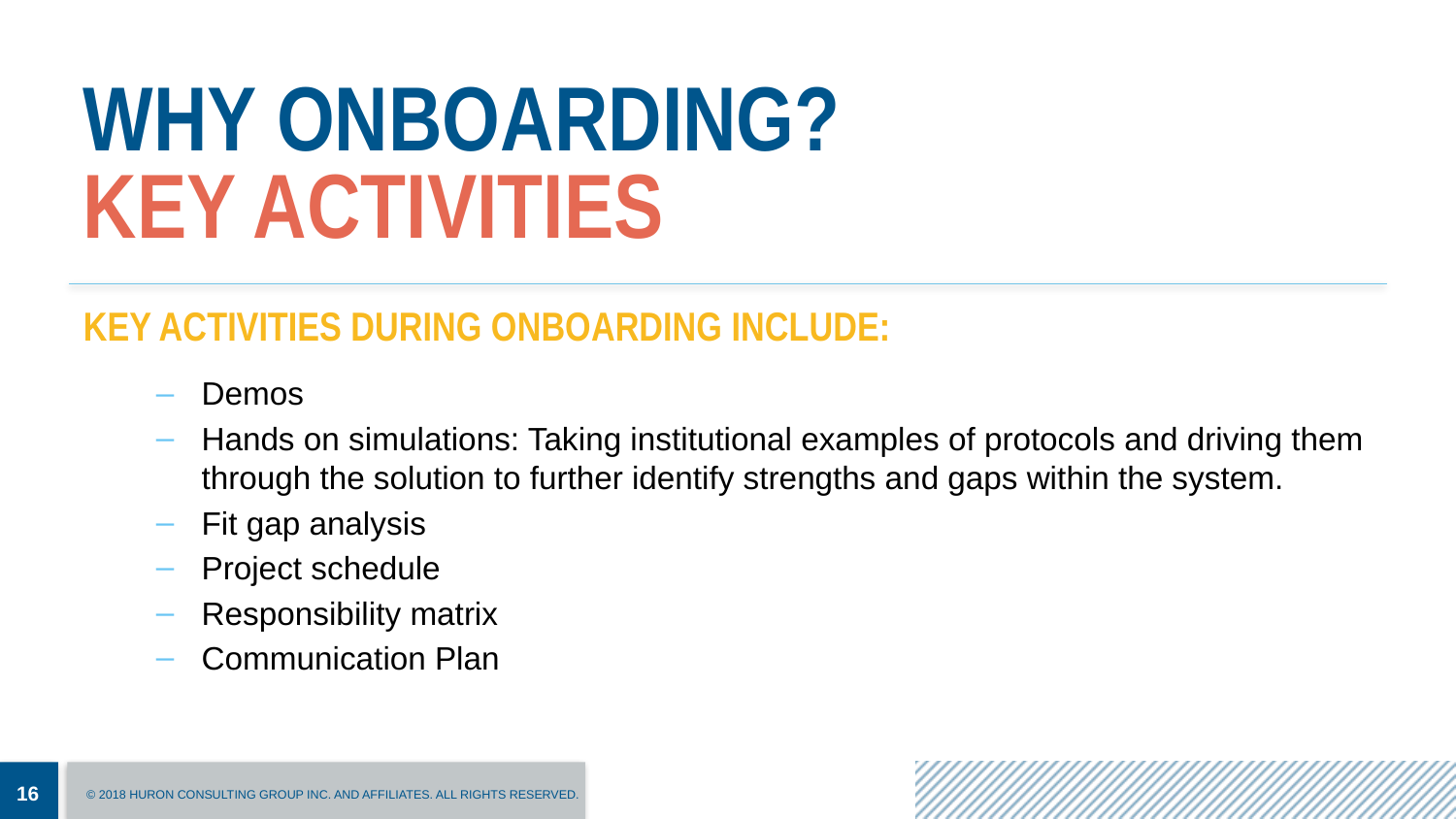

# why onboarding? Key activities
Key activities during onboarding include:
Demos
Hands on simulations: Taking institutional examples of protocols and driving them through the solution to further identify strengths and gaps within the system.
Fit gap analysis
Project schedule
Responsibility matrix
Communication Plan